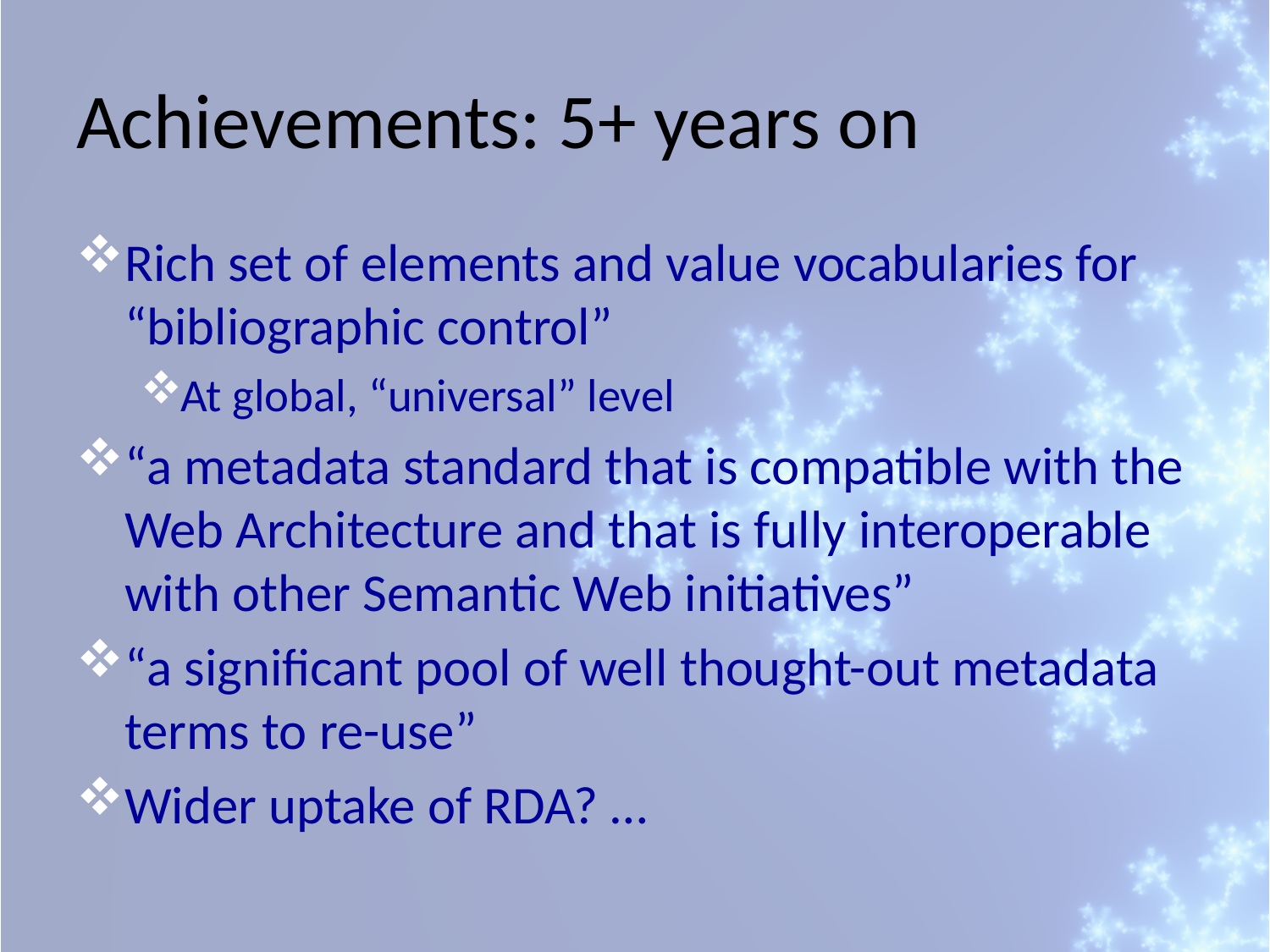

# Achievements: 5+ years on
Rich set of elements and value vocabularies for “bibliographic control”
At global, “universal” level
“a metadata standard that is compatible with the Web Architecture and that is fully interoperable with other Semantic Web initiatives”
“a significant pool of well thought-out metadata terms to re-use”
Wider uptake of RDA? …